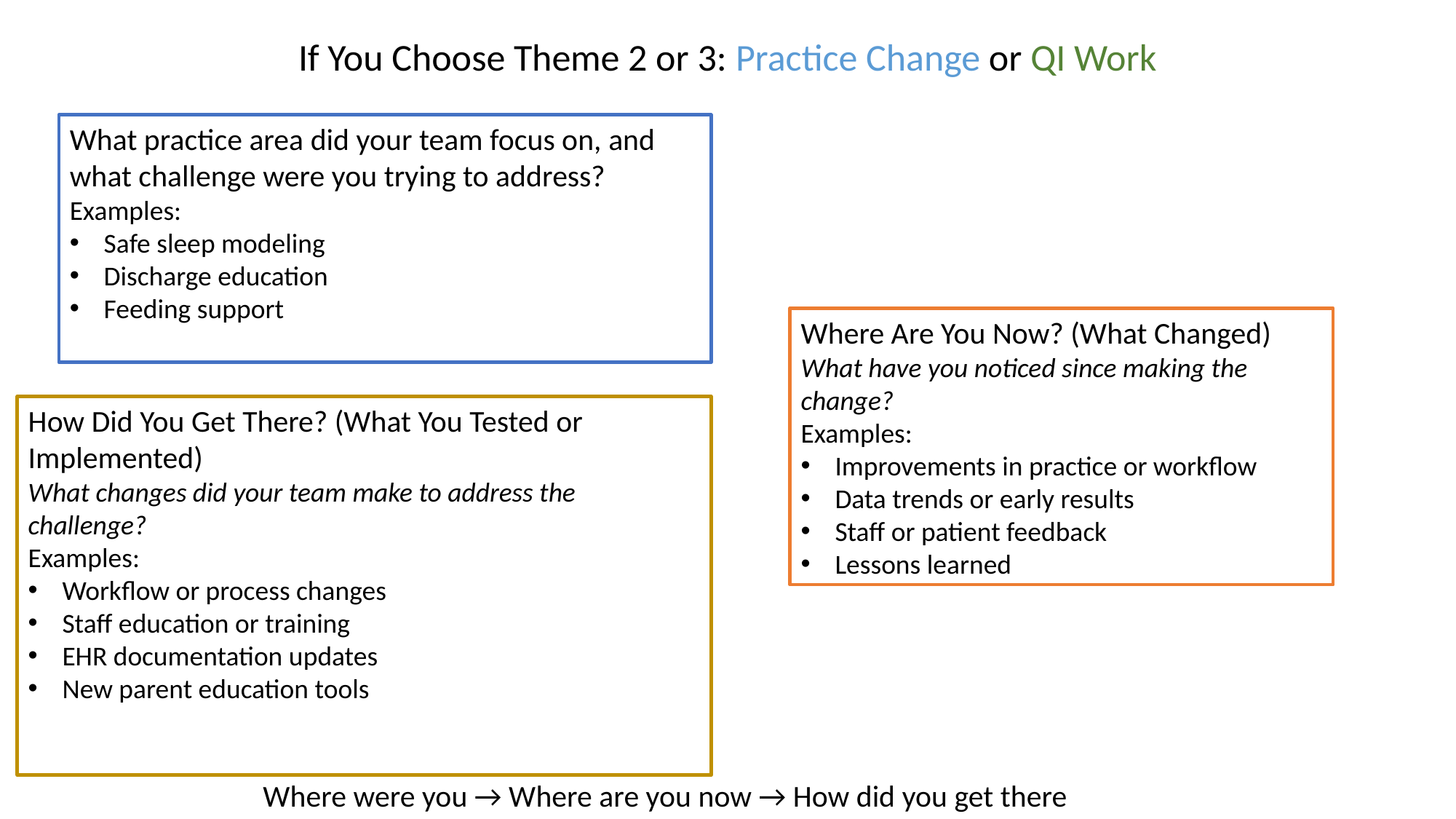

# If You Choose Theme 2 or 3: Practice Change or QI Work

What practice area did your team focus on, and what challenge were you trying to address?
Examples:
Safe sleep modeling
Discharge education
Feeding support

Where Are You Now? (What Changed)
What have you noticed since making the change?
Examples:
Improvements in practice or workflow
Data trends or early results
Staff or patient feedback
Lessons learned
How Did You Get There? (What You Tested or Implemented)
What changes did your team make to address the challenge?
Examples:
Workflow or process changes
Staff education or training
EHR documentation updates
New parent education tools

Where were you → Where are you now → How did you get there